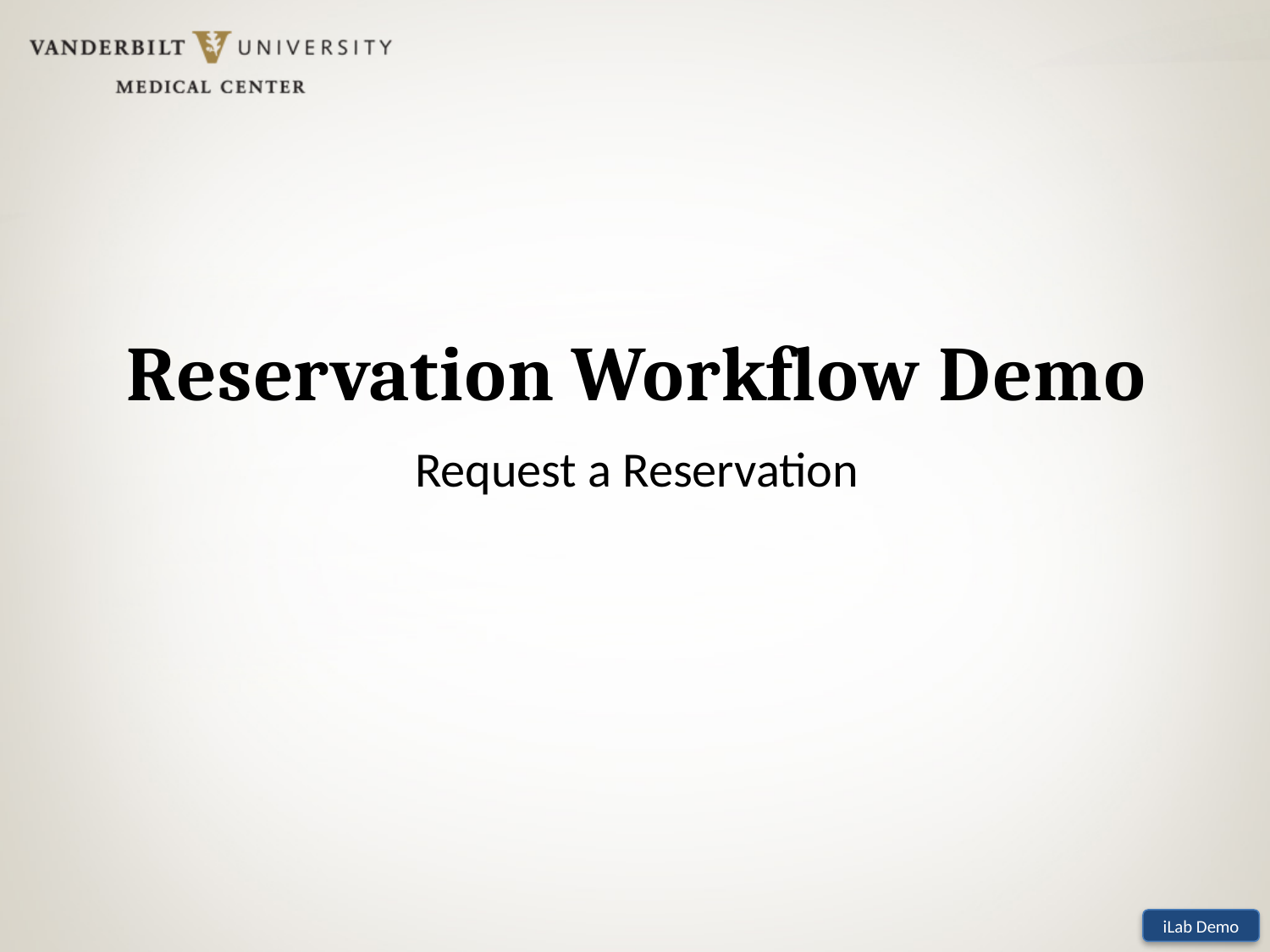

# Reservation Workflow Demo

Request a Reservation

iLab Demo